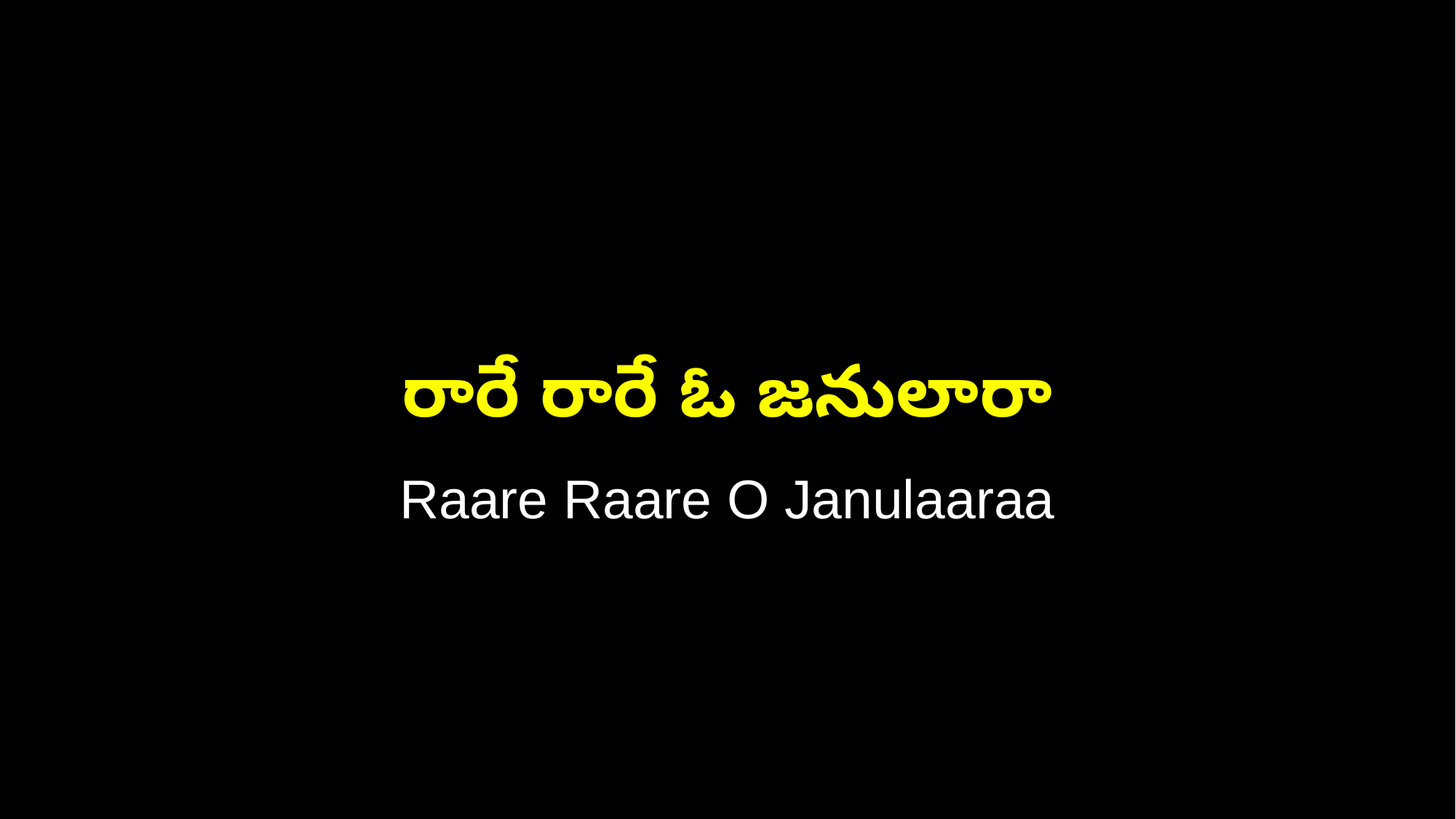

రారే రారే ఓ జనులారా
Raare Raare O Janulaaraa